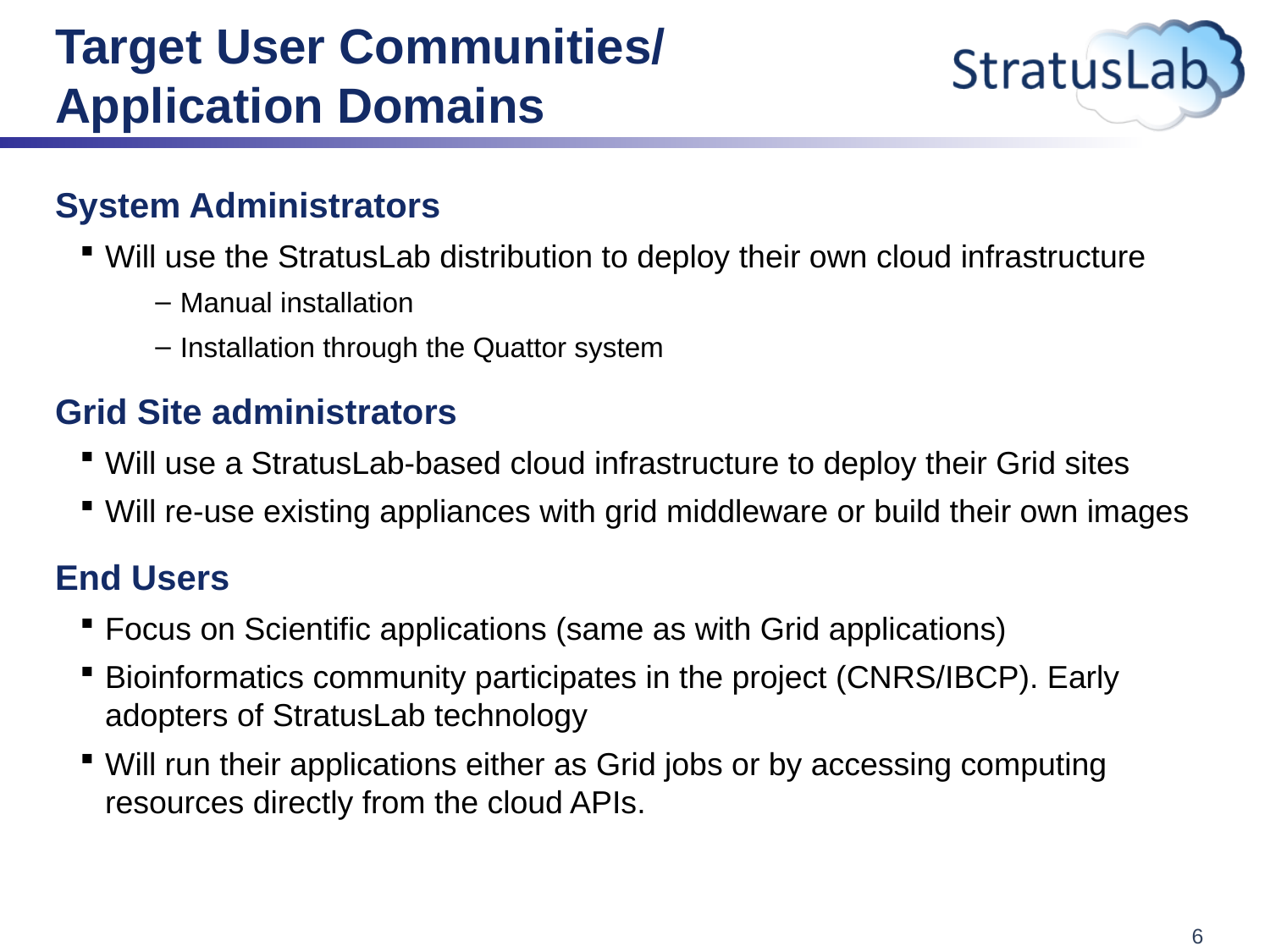

# Target User Communities/ Application Domains
System Administrators
Will use the StratusLab distribution to deploy their own cloud infrastructure
Manual installation
Installation through the Quattor system
Grid Site administrators
Will use a StratusLab-based cloud infrastructure to deploy their Grid sites
Will re-use existing appliances with grid middleware or build their own images
End Users
Focus on Scientific applications (same as with Grid applications)
Bioinformatics community participates in the project (CNRS/IBCP). Early adopters of StratusLab technology
Will run their applications either as Grid jobs or by accessing computing resources directly from the cloud APIs.